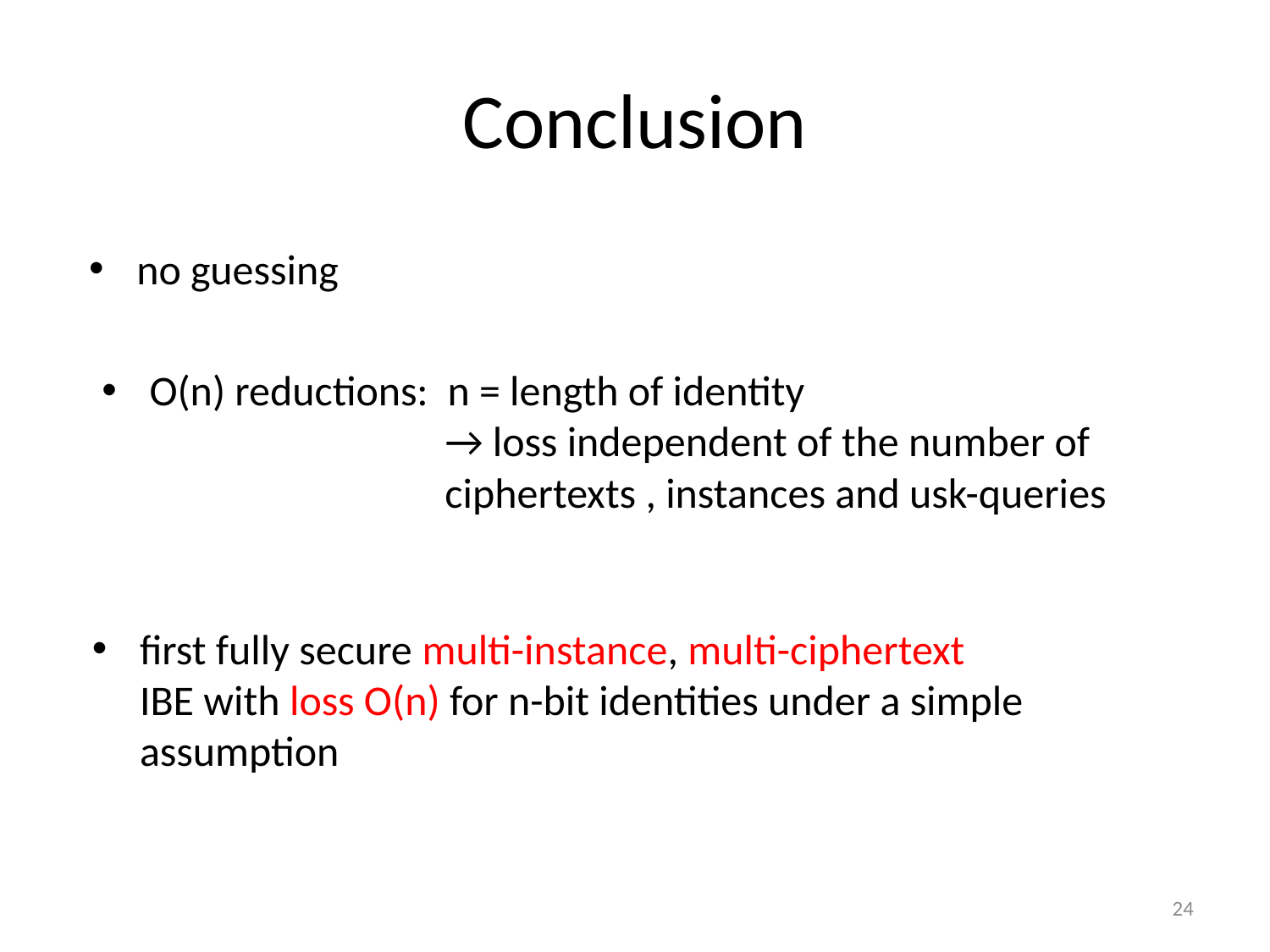

# Conclusion
no guessing
О(n) reductions:  n = length of identity
                                    → loss independent of the number of
                                    ciphertexts , instances and usk-queries
first fully secure multi-instance, multi-ciphertext
     IBE with loss О(n) for n-bit identities under a simple
     assumption
24